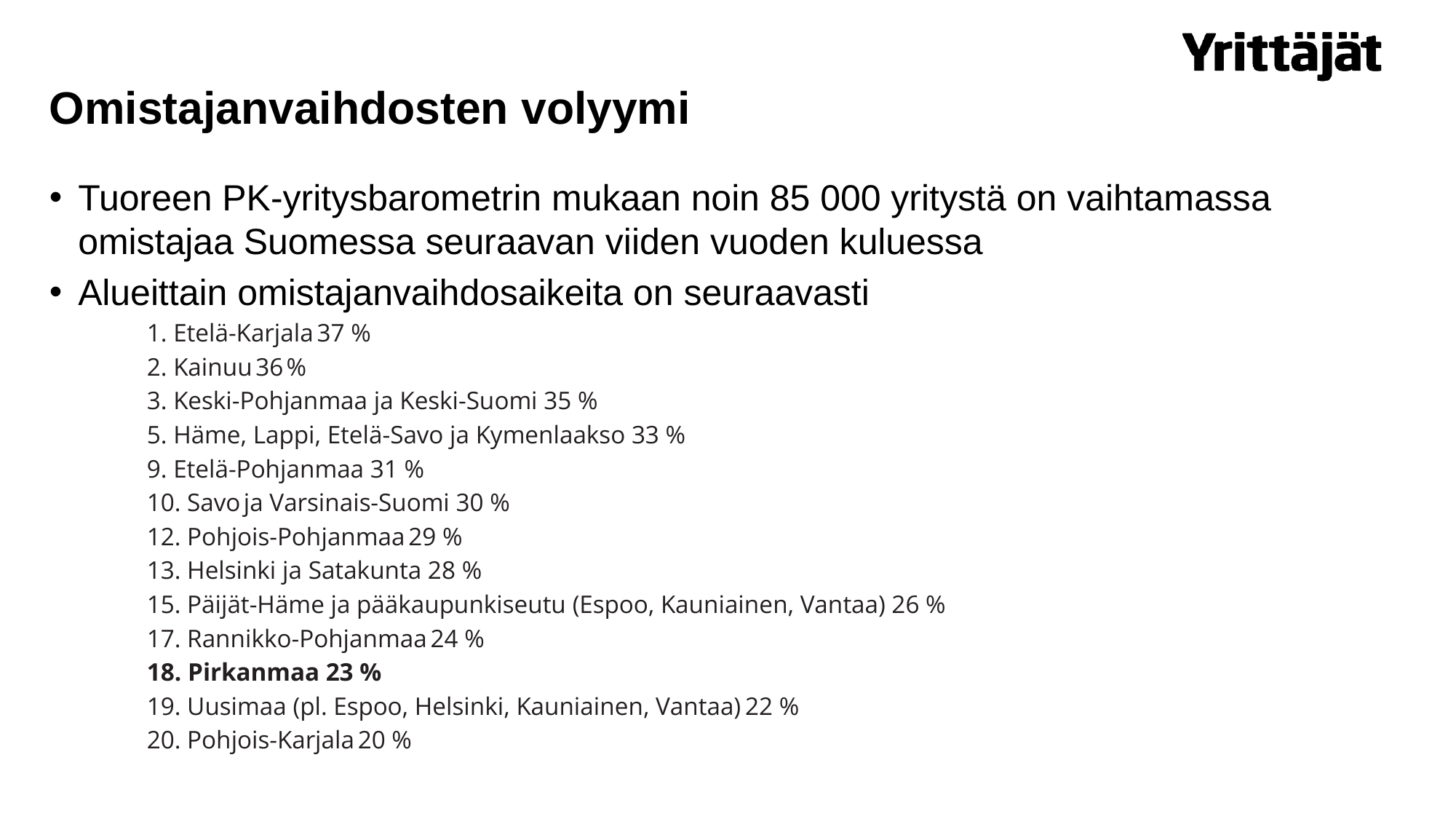

# Omistajanvaihdosten volyymi
Tuoreen PK-yritysbarometrin mukaan noin 85 000 yritystä on vaihtamassa omistajaa Suomessa seuraavan viiden vuoden kuluessa
Alueittain omistajanvaihdosaikeita on seuraavasti
1. Etelä-Karjala 37 %
2. Kainuu 36 %
3. Keski-Pohjanmaa ja Keski-Suomi 35 %
5. Häme, Lappi, Etelä-Savo ja Kymenlaakso 33 %
9. Etelä-Pohjanmaa 31 %
10. Savo ja Varsinais-Suomi 30 %
12. Pohjois-Pohjanmaa 29 %
13. Helsinki ja Satakunta 28 %
15. Päijät-Häme ja pääkaupunkiseutu (Espoo, Kauniainen, Vantaa) 26 %
17. Rannikko-Pohjanmaa 24 %
18. Pirkanmaa 23 %
19. Uusimaa (pl. Espoo, Helsinki, Kauniainen, Vantaa) 22 %
20. Pohjois-Karjala 20 %